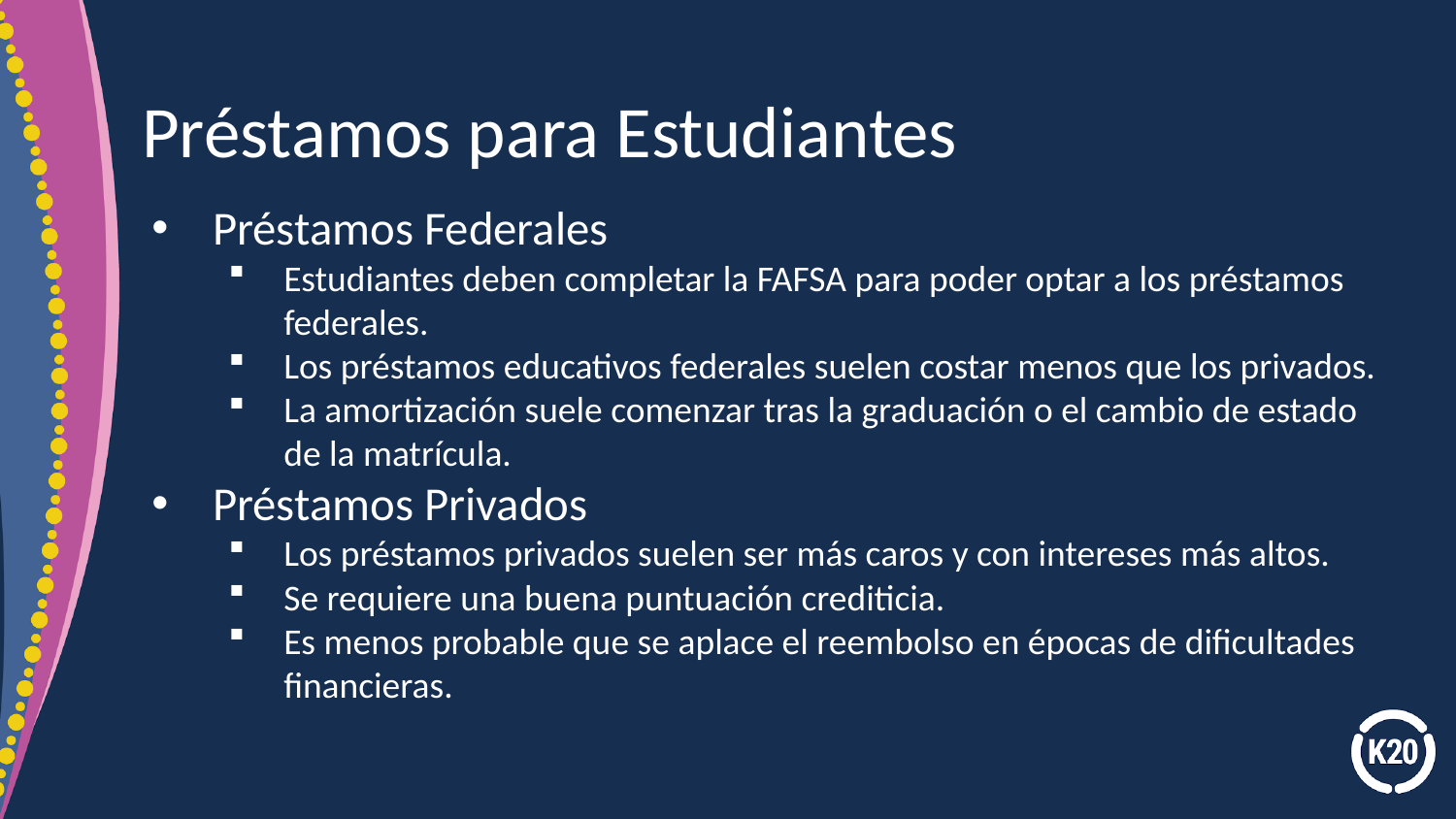

# Préstamos para Estudiantes
Préstamos Federales
Estudiantes deben completar la FAFSA para poder optar a los préstamos federales.
Los préstamos educativos federales suelen costar menos que los privados.
La amortización suele comenzar tras la graduación o el cambio de estado de la matrícula.
Préstamos Privados
Los préstamos privados suelen ser más caros y con intereses más altos.
Se requiere una buena puntuación crediticia.
Es menos probable que se aplace el reembolso en épocas de dificultades financieras.